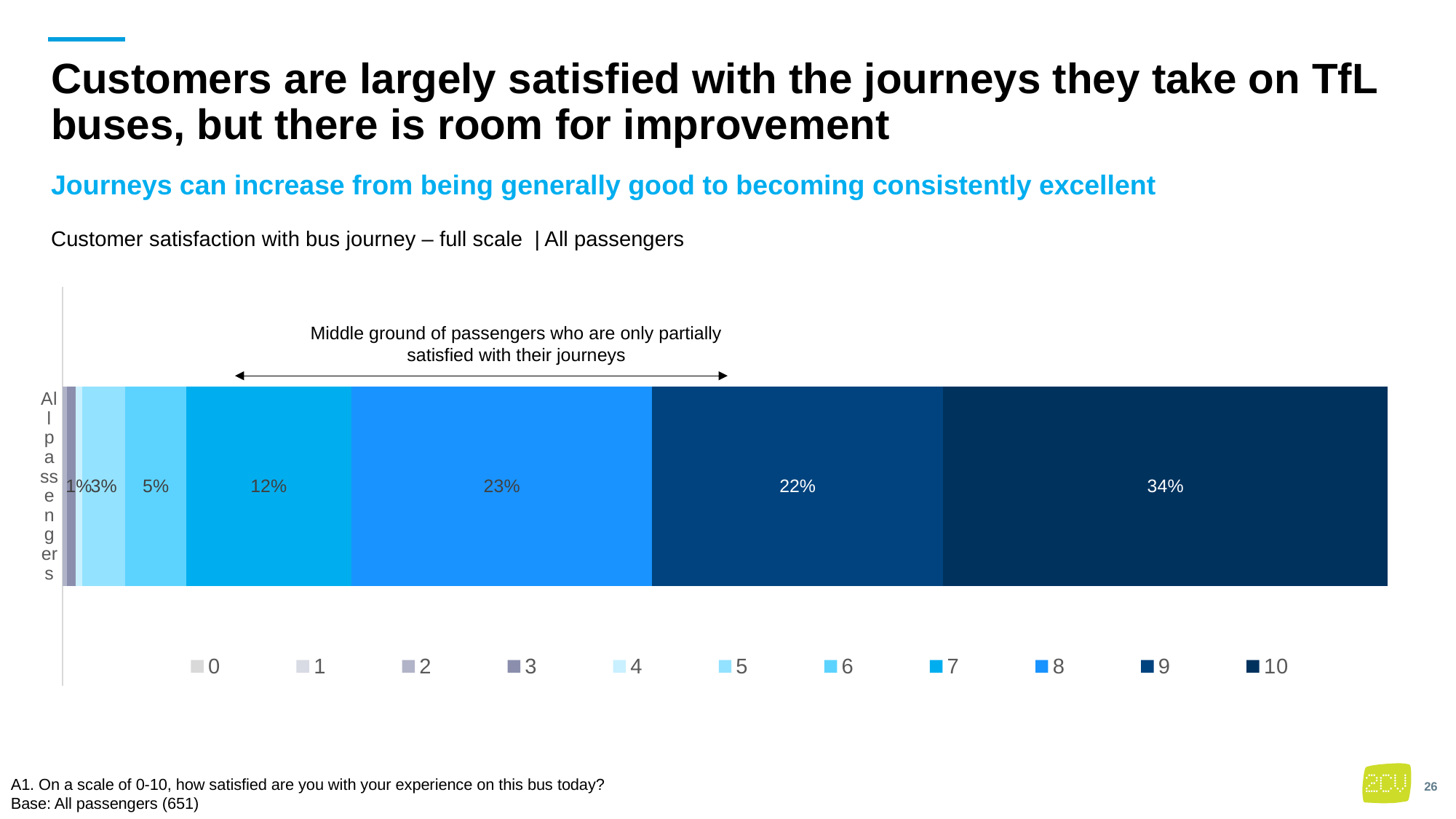

# Customers are largely satisfied with the journeys they take on TfL buses, but there is room for improvement
Journeys can increase from being generally good to becoming consistently excellent
Customer satisfaction with bus journey – full scale  | All passengers

### Chart

| Category | 0 | 1 | 2 | 3 | 4 | 5 | 6 | 7 | 8 | 9 | 10 |
|---|---|---|---|---|---|---|---|---|---|---|---|
| All passengers | 0.0 | 0.0 | 0.00323967714984394 | 0.00647408464959871 | 0.00513755449178766 | 0.0324336633034234 | 0.0458879504643516 | 0.124767327689002 | 0.226889801681188 | 0.219963941448018 | 0.335205999122789 |
Middle ground of passengers who are only partially satisfied with their journeys
A1. On a scale of 0-10, how satisfied are you with your experience on this bus today?
Base: All passengers (651)